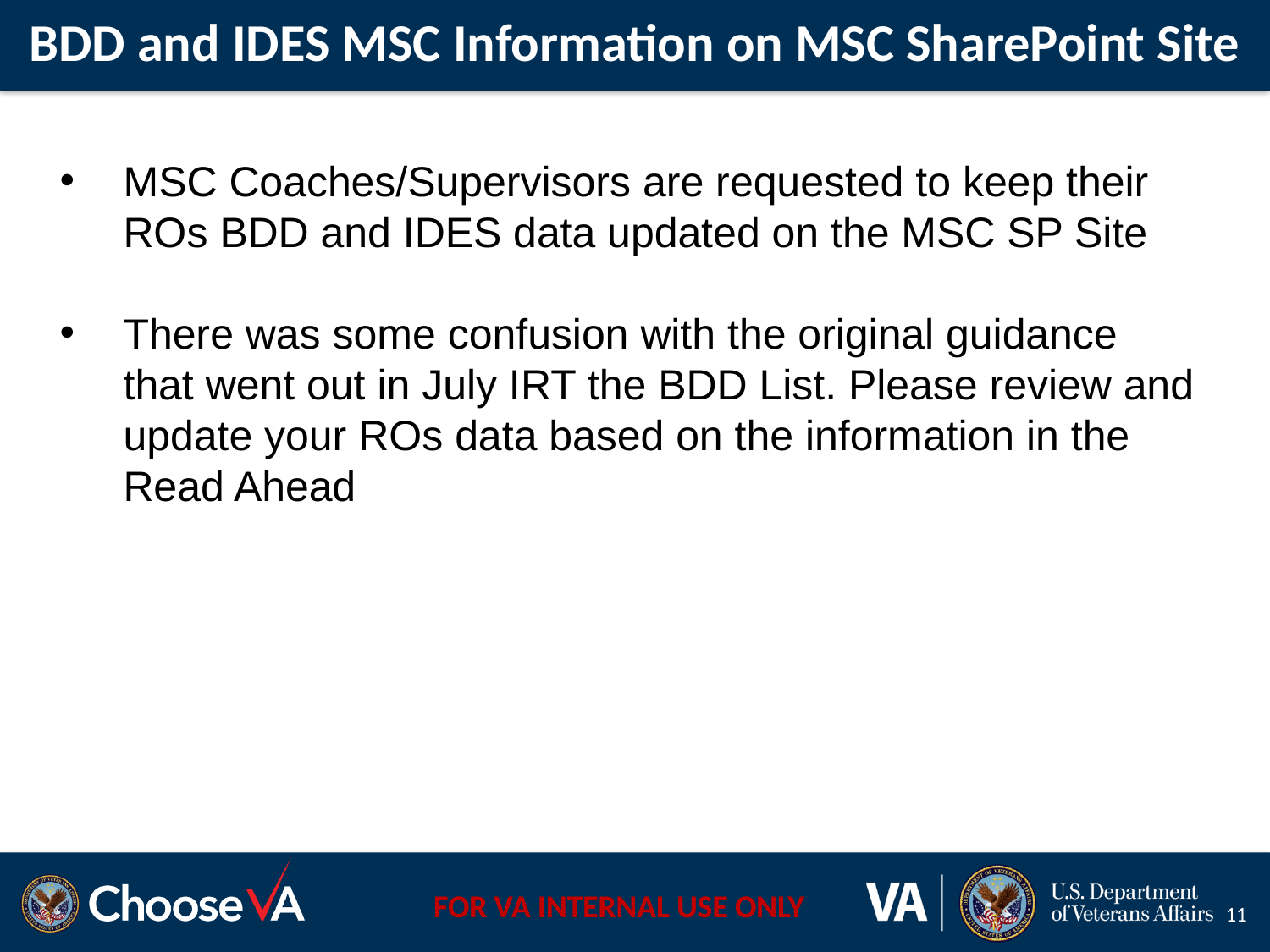

# BDD and IDES MSC Information on MSC SharePoint Site
MSC Coaches/Supervisors are requested to keep their ROs BDD and IDES data updated on the MSC SP Site

There was some confusion with the original guidance that went out in July IRT the BDD List. Please review and update your ROs data based on the information in the Read Ahead
11